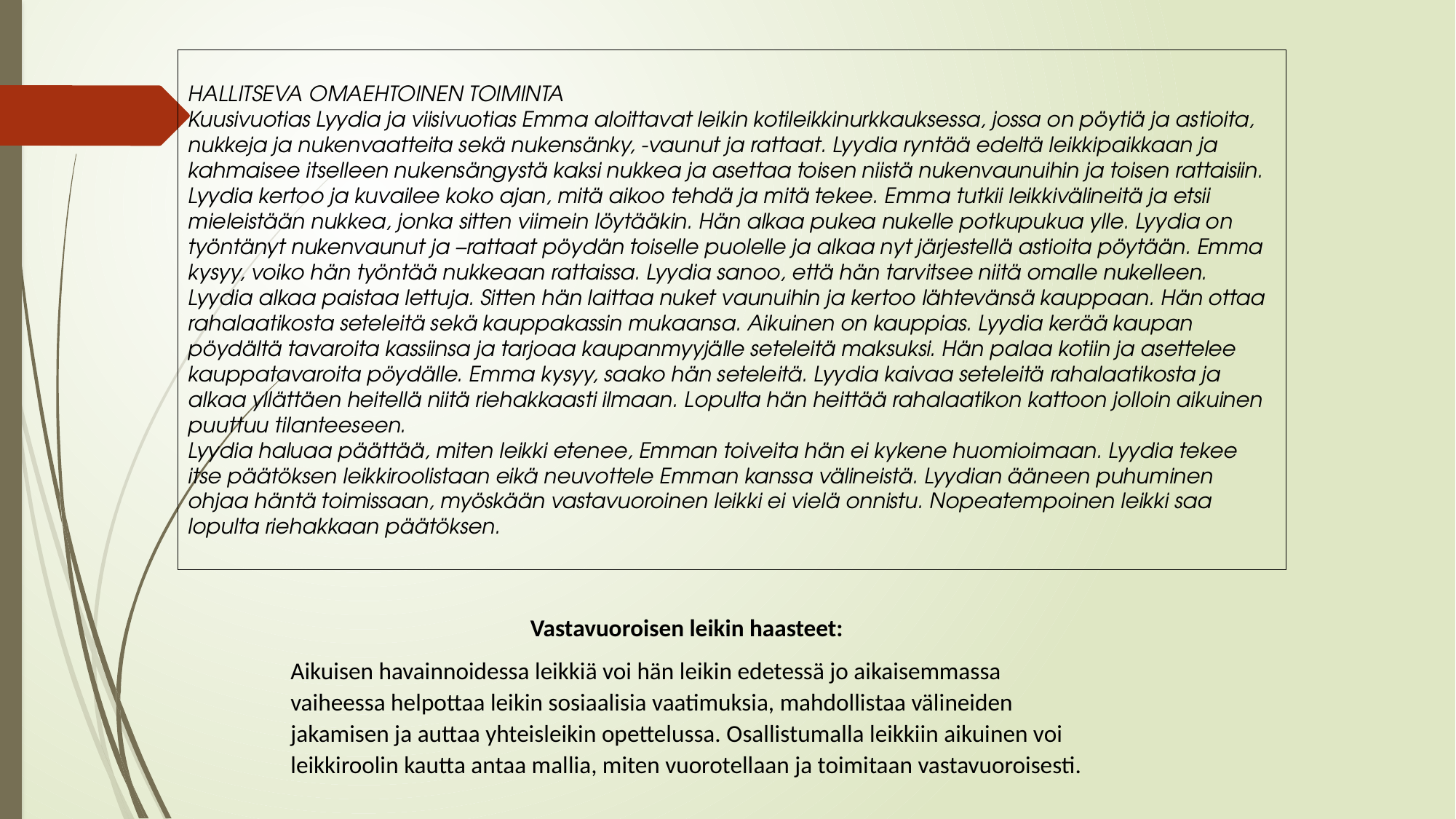

HALLITSEVA OMAEHTOINEN TOIMINTA
Kuusivuotias Lyydia ja viisivuotias Emma aloittavat leikin kotileikkinurkkauksessa, jossa on pöytiä ja astioita, nukkeja ja nukenvaatteita sekä nukensänky, -vaunut ja rattaat. Lyydia ryntää edeltä leikkipaikkaan ja kahmaisee itselleen nukensängystä kaksi nukkea ja asettaa toisen niistä nukenvaunuihin ja toisen rattaisiin. Lyydia kertoo ja kuvailee koko ajan, mitä aikoo tehdä ja mitä tekee. Emma tutkii leikkivälineitä ja etsii mieleistään nukkea, jonka sitten viimein löytääkin. Hän alkaa pukea nukelle potkupukua ylle. Lyydia on työntänyt nukenvaunut ja –rattaat pöydän toiselle puolelle ja alkaa nyt järjestellä astioita pöytään. Emma kysyy, voiko hän työntää nukkeaan rattaissa. Lyydia sanoo, että hän tarvitsee niitä omalle nukelleen. Lyydia alkaa paistaa lettuja. Sitten hän laittaa nuket vaunuihin ja kertoo lähtevänsä kauppaan. Hän ottaa rahalaatikosta seteleitä sekä kauppakassin mukaansa. Aikuinen on kauppias. Lyydia kerää kaupan pöydältä tavaroita kassiinsa ja tarjoaa kaupanmyyjälle seteleitä maksuksi. Hän palaa kotiin ja asettelee kauppatavaroita pöydälle. Emma kysyy, saako hän seteleitä. Lyydia kaivaa seteleitä rahalaatikosta ja alkaa yllättäen heitellä niitä riehakkaasti ilmaan. Lopulta hän heittää rahalaatikon kattoon jolloin aikuinen puuttuu tilanteeseen.
Lyydia haluaa päättää, miten leikki etenee, Emman toiveita hän ei kykene huomioimaan. Lyydia tekee itse päätöksen leikkiroolistaan eikä neuvottele Emman kanssa välineistä. Lyydian ääneen puhuminen ohjaa häntä toimissaan, myöskään vastavuoroinen leikki ei vielä onnistu. Nopeatempoinen leikki saa lopulta riehakkaan päätöksen.

Vastavuoroisen leikin haasteet:
Aikuisen havainnoidessa leikkiä voi hän leikin edetessä jo aikaisemmassa vaiheessa helpottaa leikin sosiaalisia vaatimuksia, mahdollistaa välineiden jakamisen ja auttaa yhteisleikin opettelussa. Osallistumalla leikkiin aikuinen voi leikkiroolin kautta antaa mallia, miten vuorotellaan ja toimitaan vastavuoroisesti.